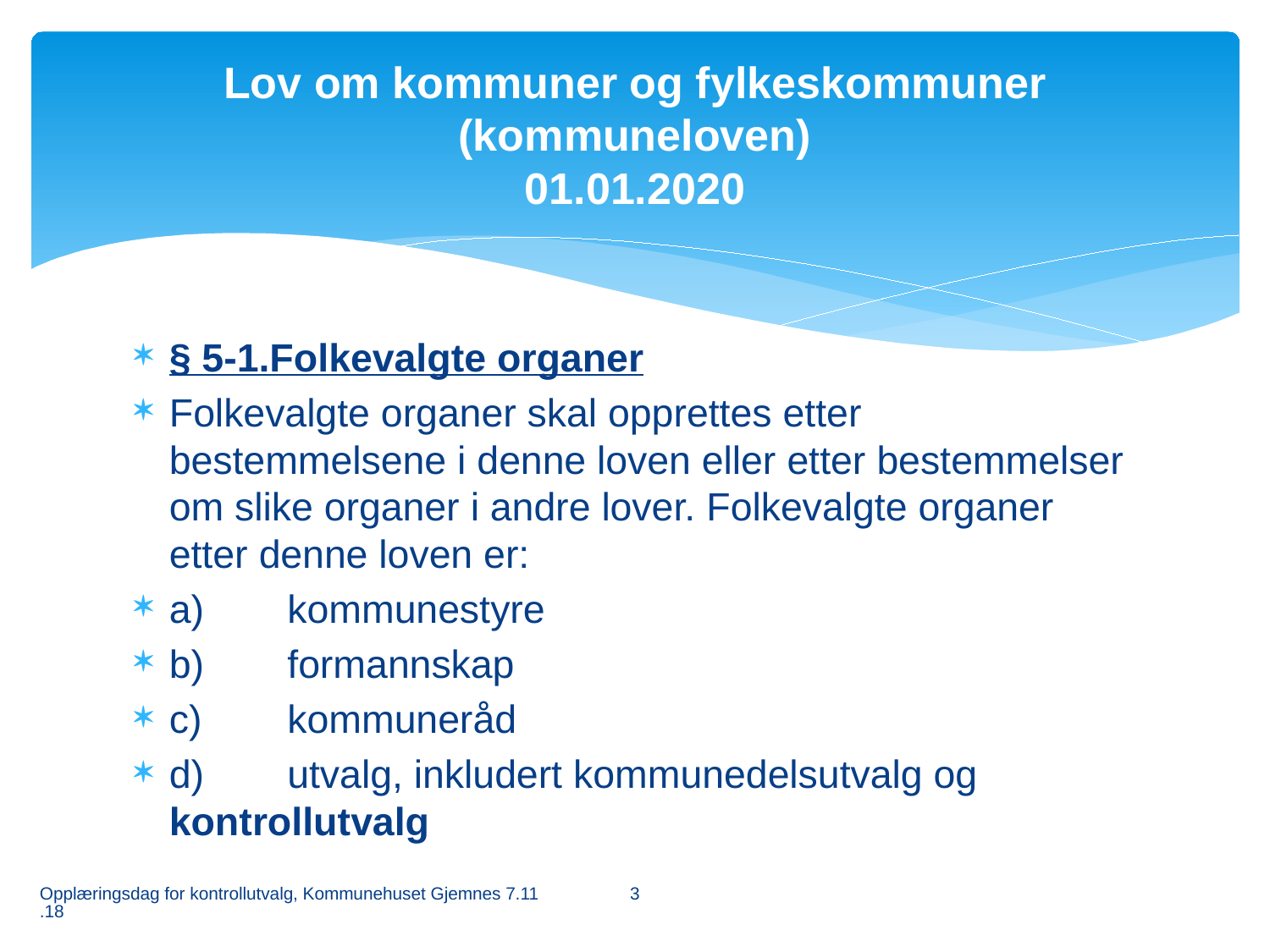

# Lov om kommuner og fylkeskommuner (kommuneloven) 01.01.2020
§ 5-1.Folkevalgte organer
Folkevalgte organer skal opprettes etter bestemmelsene i denne loven eller etter bestemmelser om slike organer i andre lover. Folkevalgte organer etter denne loven er:
a)	kommunestyre
b)	formannskap
c)	kommuneråd
d)	utvalg, inkludert kommunedelsutvalg og   	kontrollutvalg

3
Opplæringsdag for kontrollutvalg, Kommunehuset Gjemnes 7.11.18